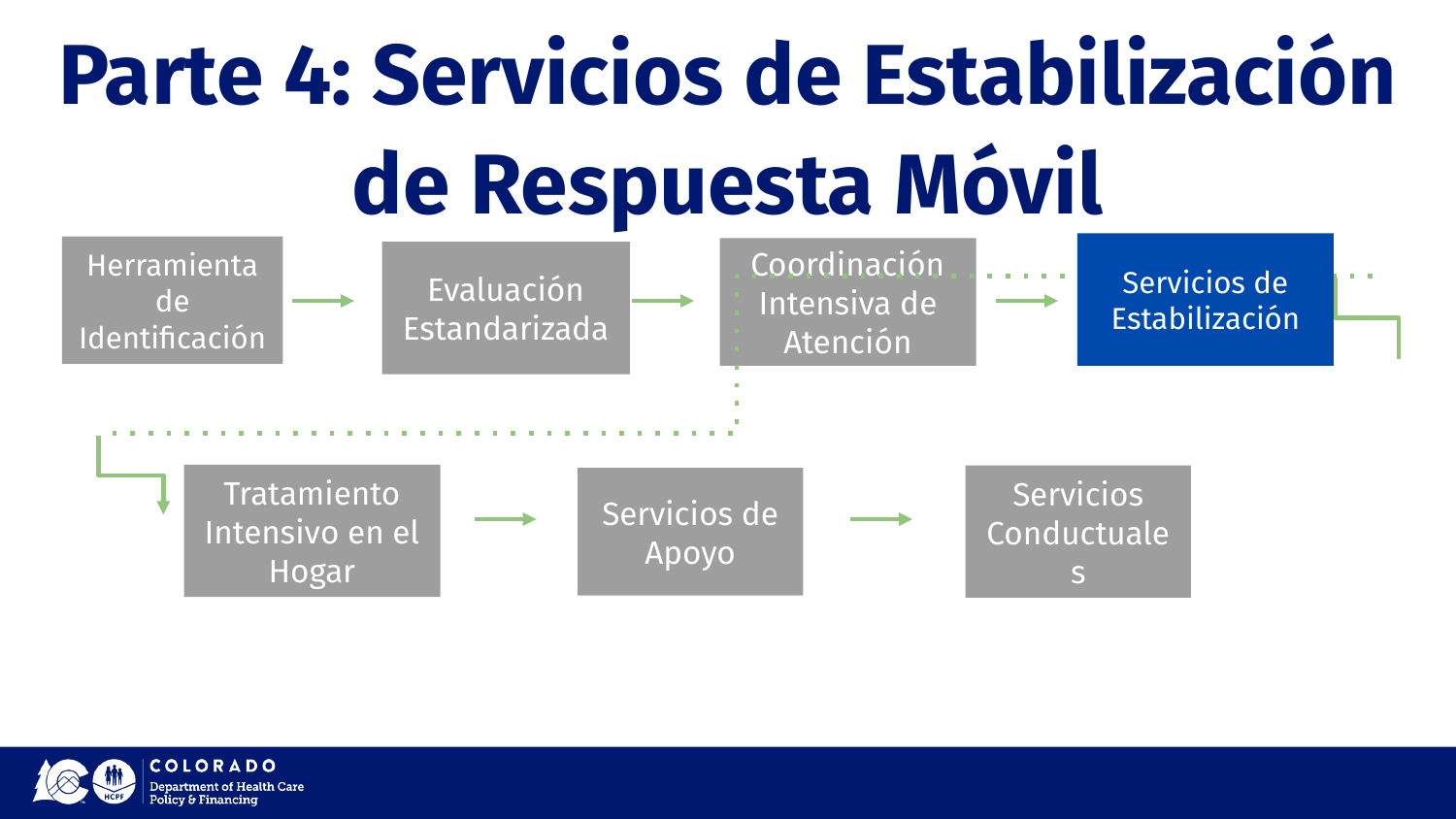

# Parte 4: Servicios de Estabilización de Respuesta Móvil
Servicios de Estabilización
Herramienta de Identificación
Coordinación Intensiva de Atención
Evaluación Estandarizada
Tratamiento Intensivo en el Hogar
Servicios Conductuales
Servicios de Apoyo